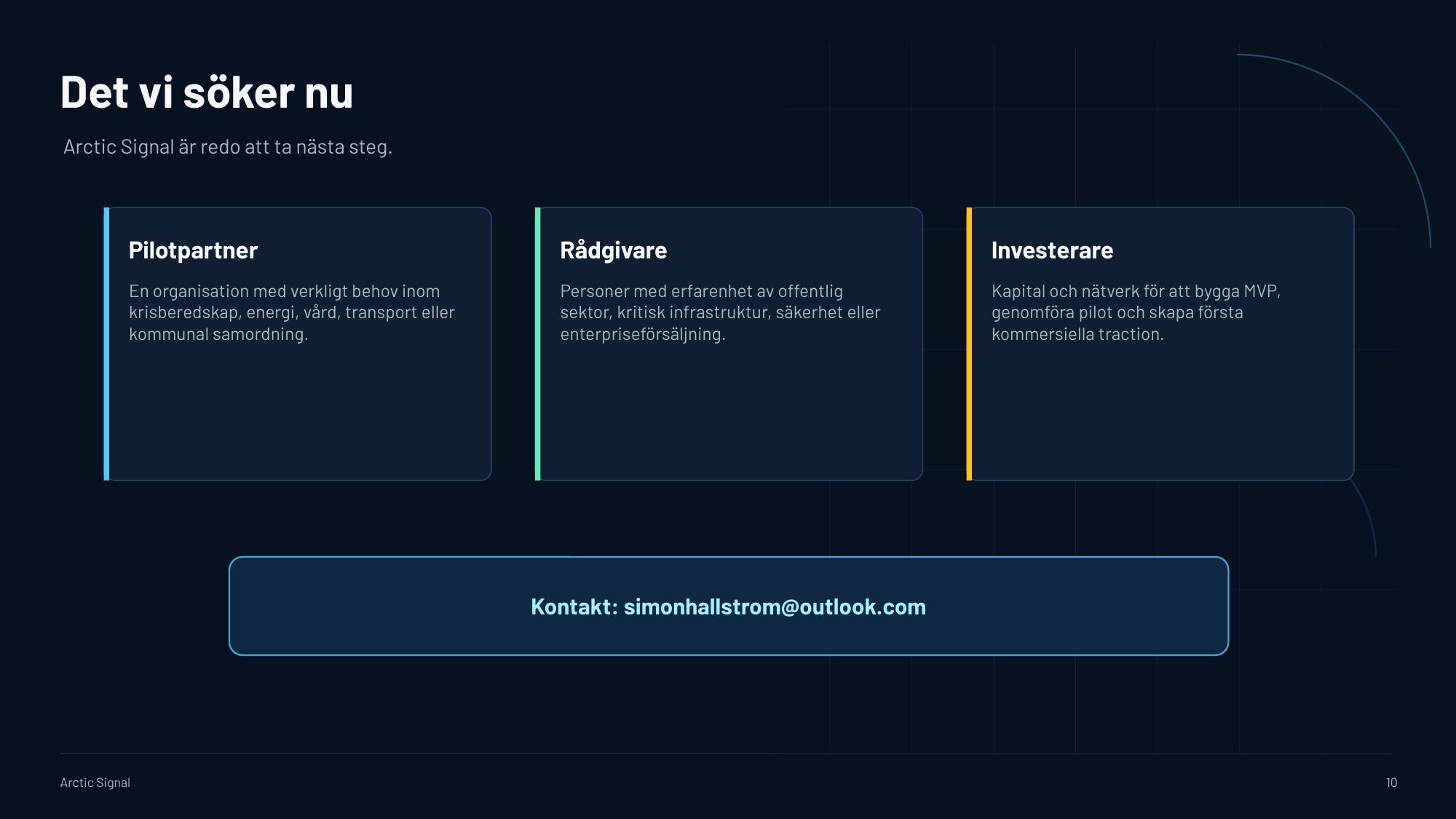

Det vi söker nu

Arctic Signal är redo att ta nästa steg.

Pilotpartner
Rådgivare
Investerare
En organisation med verkligt behov inom krisberedskap, energi, vård, transport eller kommunal samordning.
Personer med erfarenhet av offentlig sektor, kritisk infrastruktur, säkerhet eller enterpriseförsäljning.
Kapital och nätverk för att bygga MVP, genomföra pilot och skapa första kommersiella traction.

Kontakt: simonhallstrom@outlook.com

Arctic Signal
10